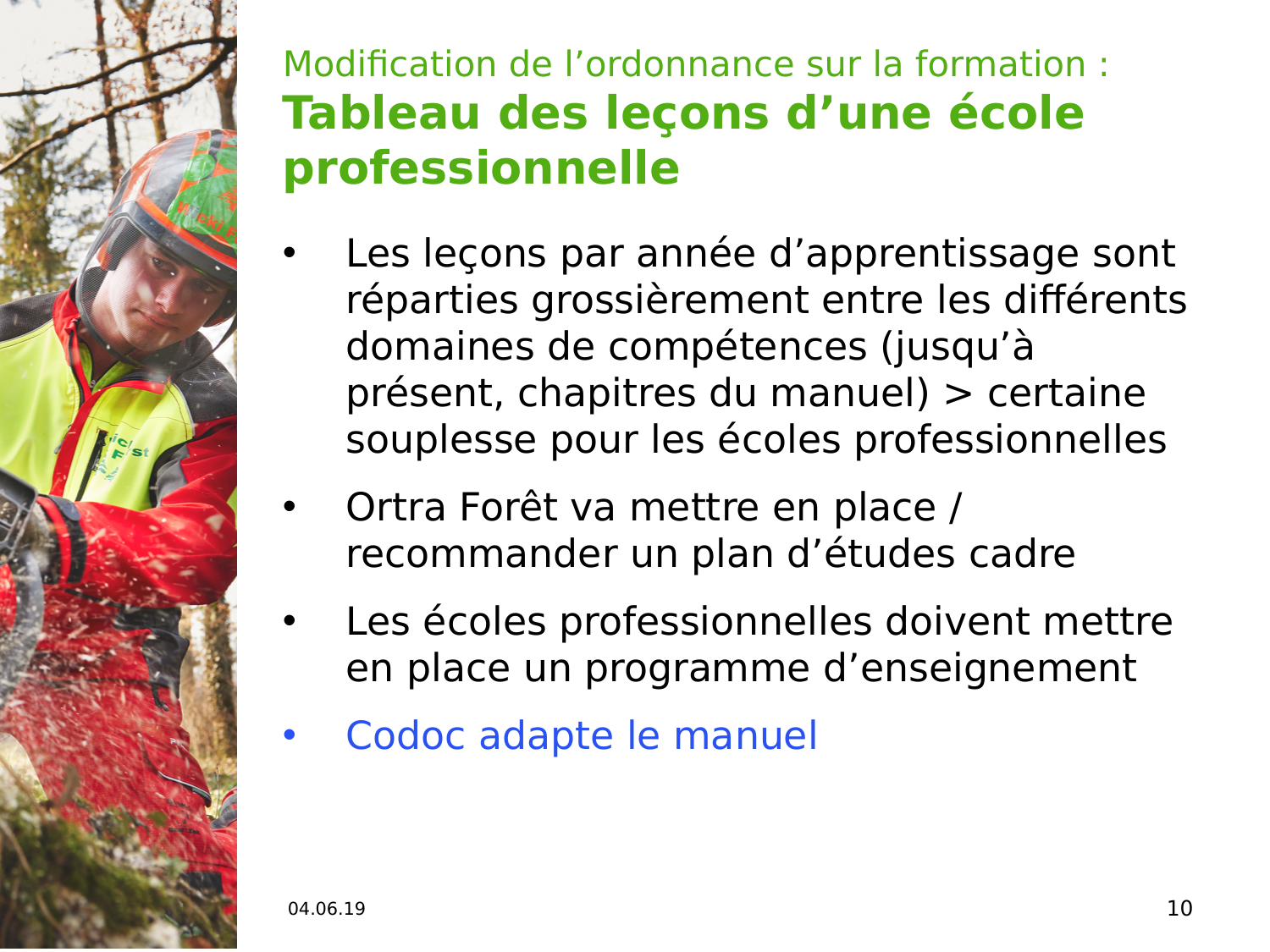

# Modification de l’ordonnance sur la formation : Tableau des leçons d’une école professionnelle
Les leçons par année d’apprentissage sont réparties grossièrement entre les différents domaines de compétences (jusqu’à présent, chapitres du manuel) > certaine souplesse pour les écoles professionnelles
Ortra Forêt va mettre en place / recommander un plan d’études cadre
Les écoles professionnelles doivent mettre en place un programme d’enseignement
Codoc adapte le manuel

04.06.19
10